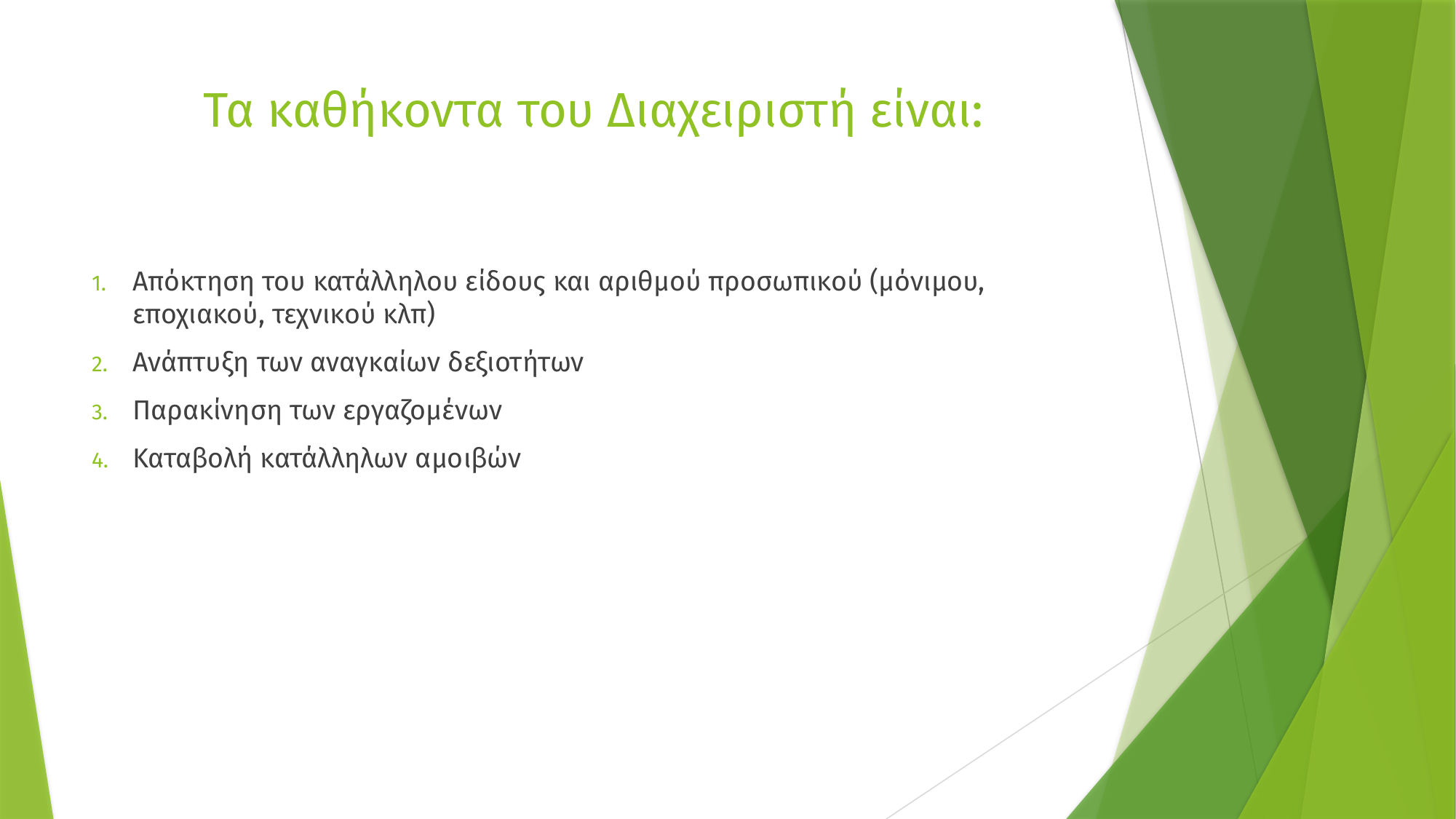

# Τα καθήκοντα του Διαχειριστή είναι:
Απόκτηση του κατάλληλου είδους και αριθμού προσωπικού (μόνιμου, εποχιακού, τεχνικού κλπ)
Ανάπτυξη των αναγκαίων δεξιοτήτων
Παρακίνηση των εργαζομένων
Καταβολή κατάλληλων αμοιβών